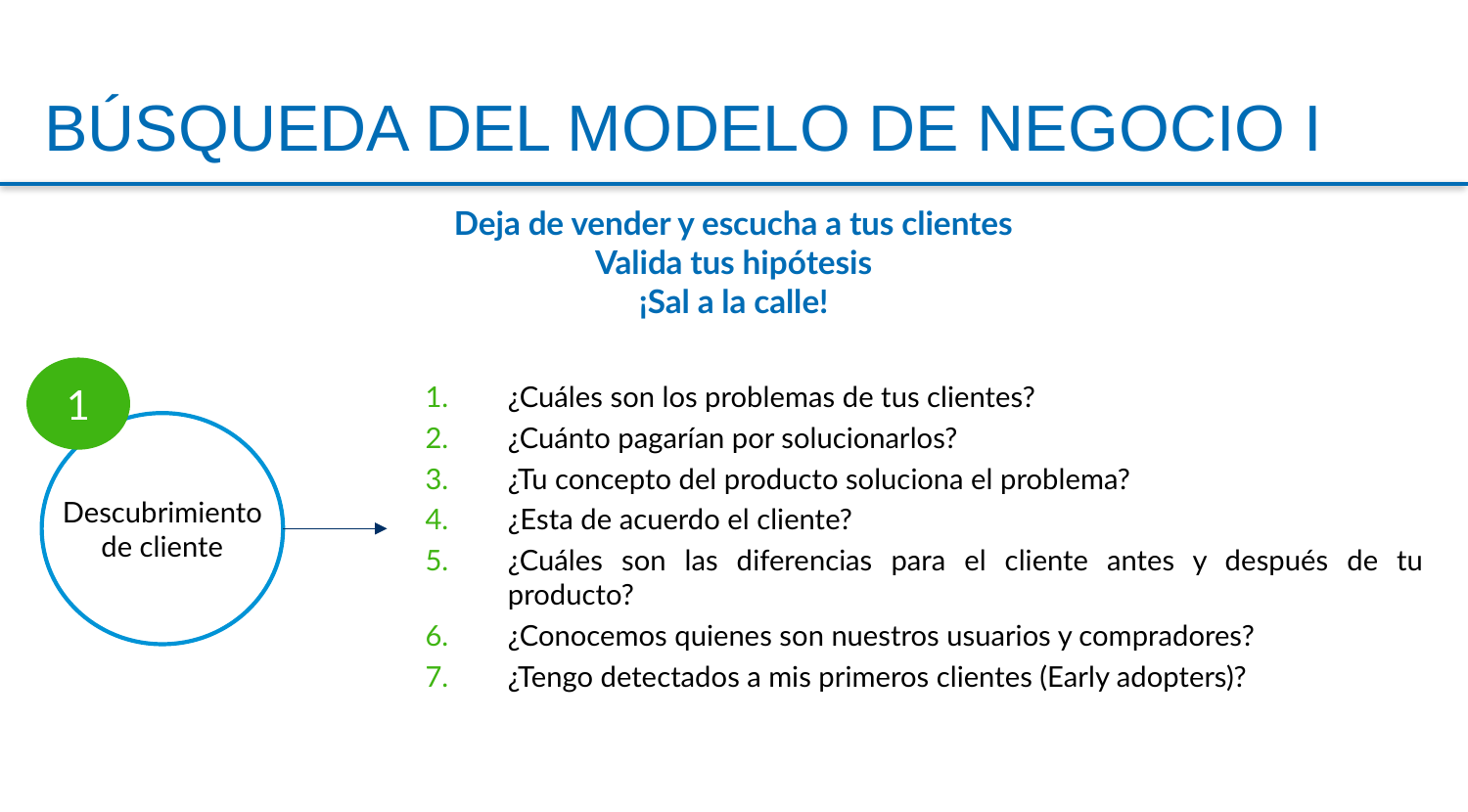

BÚSQUEDA DEL MODELO DE NEGOCIO I
Deja de vender y escucha a tus clientes
Valida tus hipótesis
¡Sal a la calle!

1
¿Cuáles son los problemas de tus clientes?
¿Cuánto pagarían por solucionarlos?
¿Tu concepto del producto soluciona el problema?
¿Esta de acuerdo el cliente?
¿Cuáles son las diferencias para el cliente antes y después de tu producto?
¿Conocemos quienes son nuestros usuarios y compradores?
¿Tengo detectados a mis primeros clientes (Early adopters)?
Descubrimiento de cliente
3